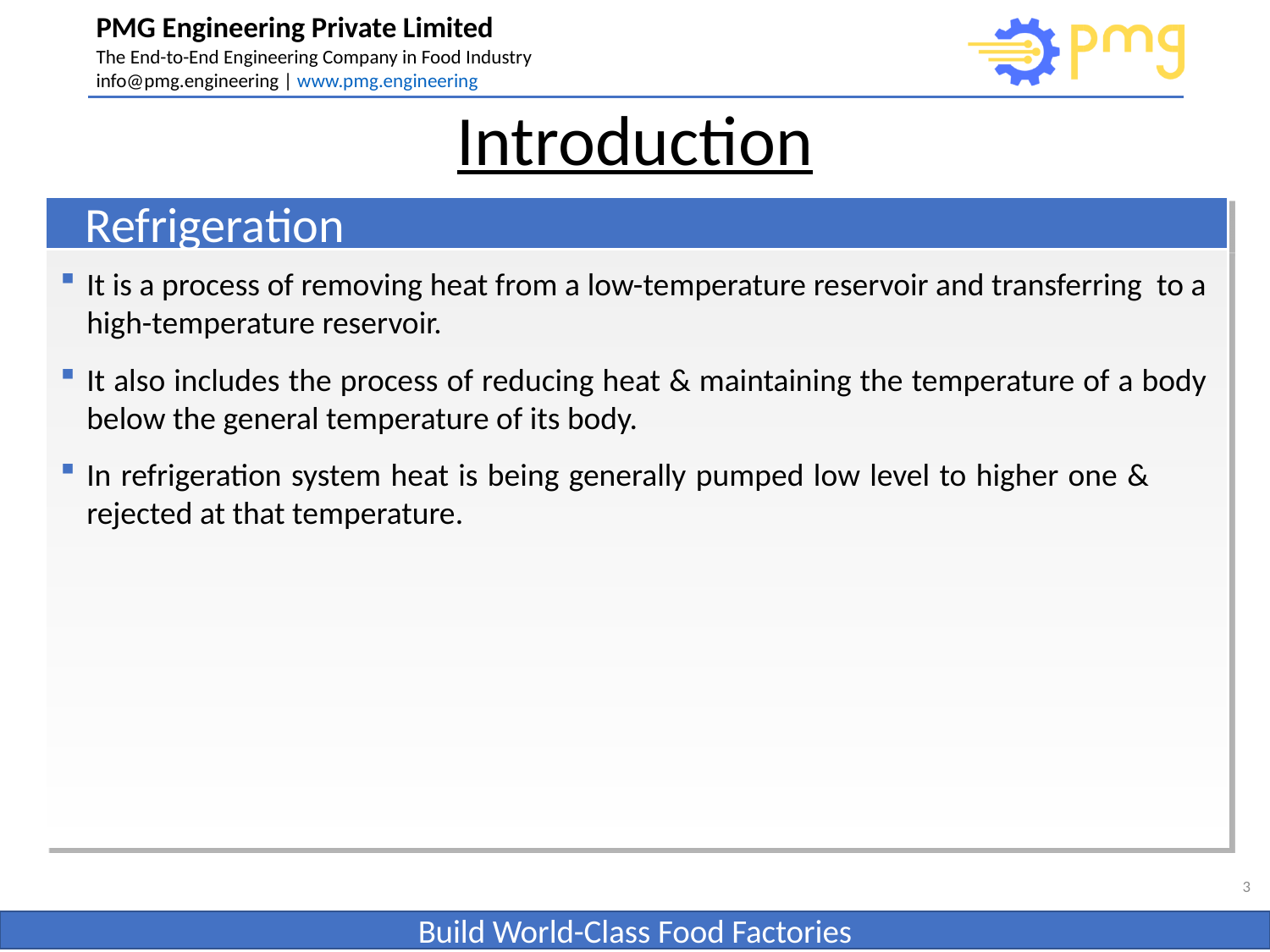

# Introduction
Refrigeration
It is a process of removing heat from a low-temperature reservoir and transferring  to a high-temperature reservoir.
It also includes the process of reducing heat & maintaining the temperature of a body below the general temperature of its body.
In refrigeration system heat is being generally pumped low level to higher one &       rejected at that temperature.
3